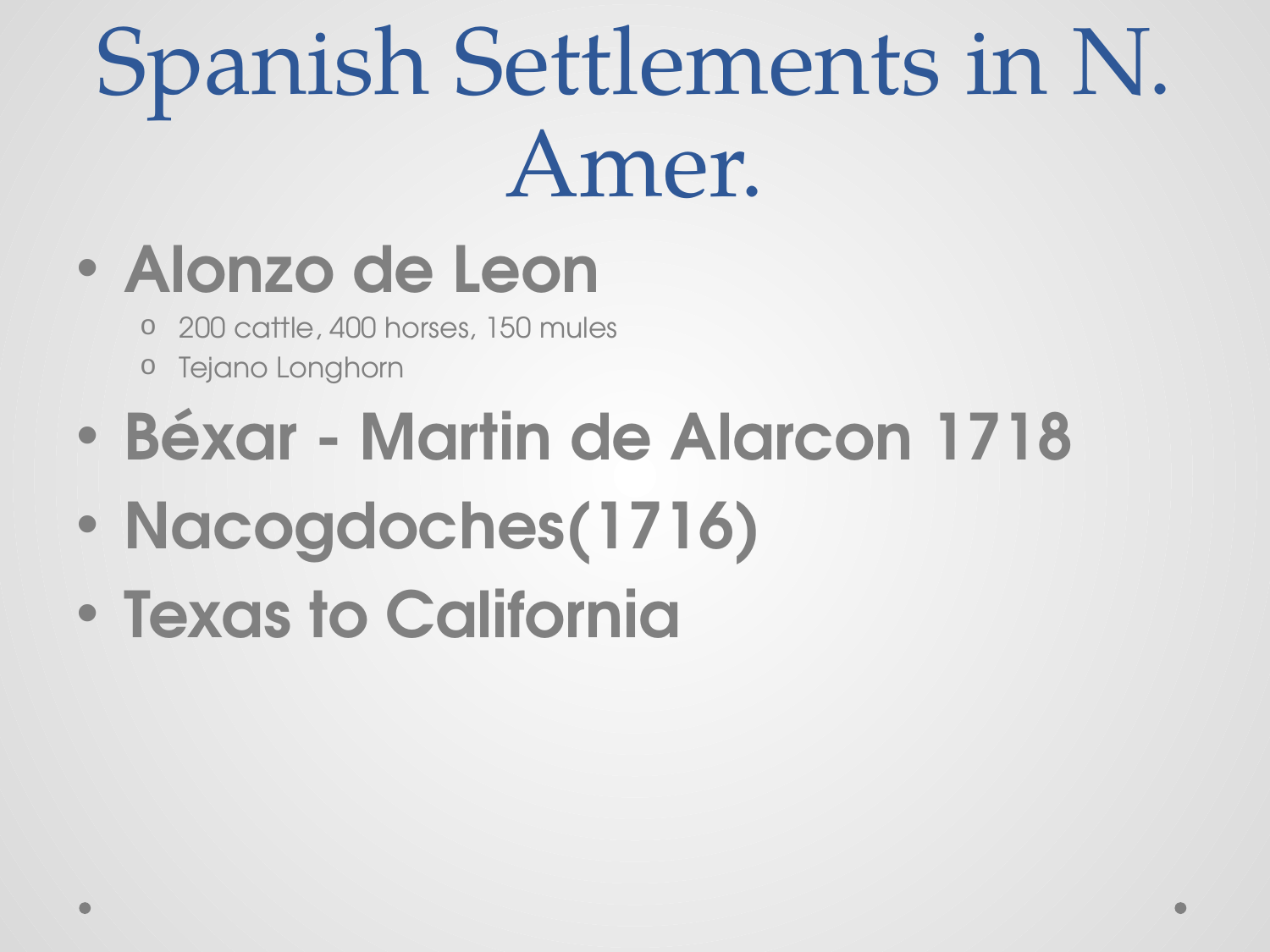

# Spanish Settlements in N. Amer.
Alonzo de Leon
200 cattle, 400 horses, 150 mules
Tejano Longhorn
Béxar - Martin de Alarcon 1718
Nacogdoches(1716)
Texas to California